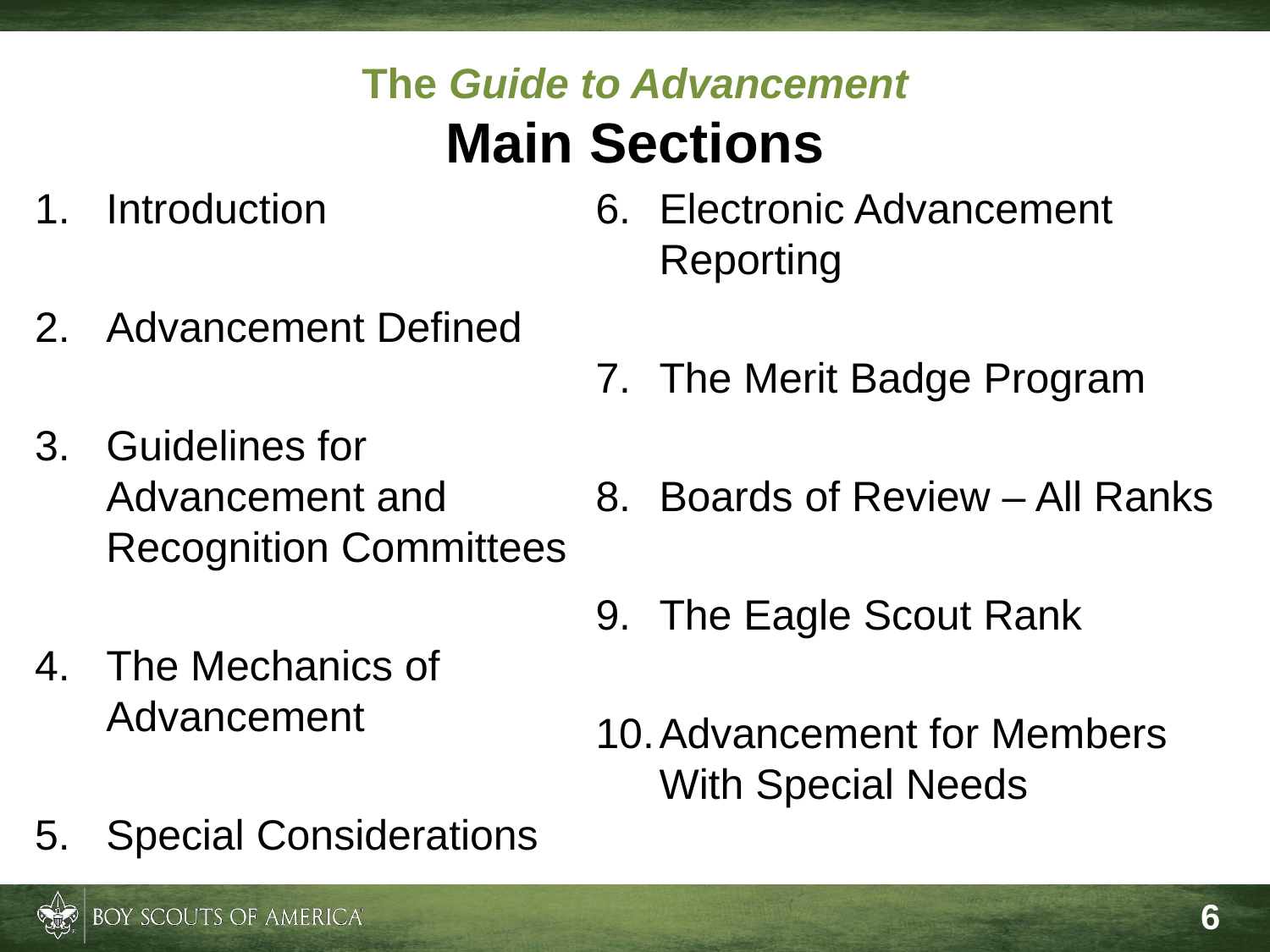

# The Guide to Advancement Main Sections
Introduction

Advancement Defined

Guidelines for Advancement and Recognition Committees

The Mechanics of Advancement

Special Considerations

Electronic Advancement Reporting

The Merit Badge Program

Boards of Review – All Ranks

The Eagle Scout Rank

Advancement for Members With Special Needs